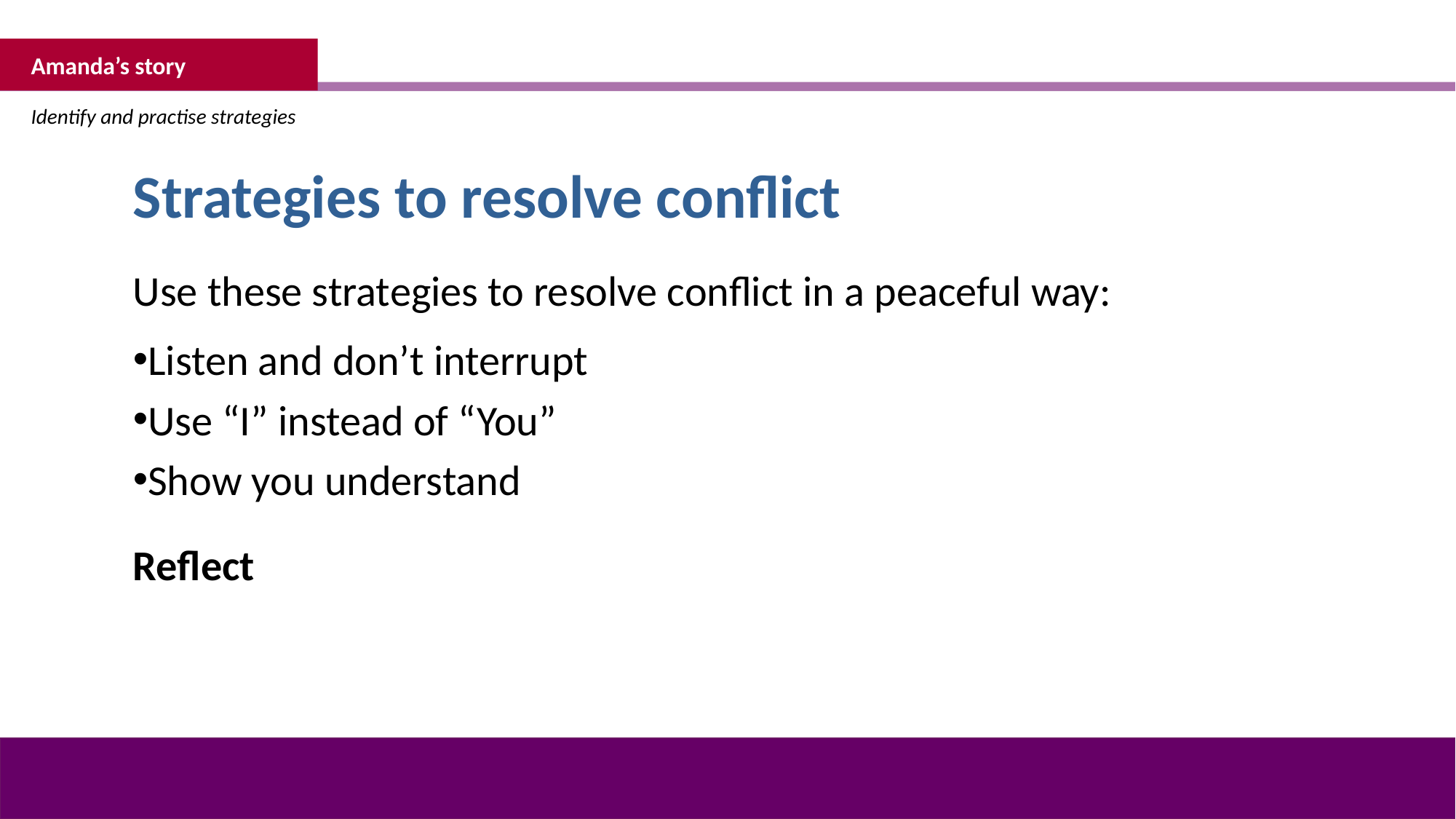

Amanda’s story
Identify and practise strategies

Strategies to resolve conflict
Use these strategies to resolve conflict in a peaceful way:
Listen and don’t interrupt
Use “I” instead of “You”
Show you understand
Reflect